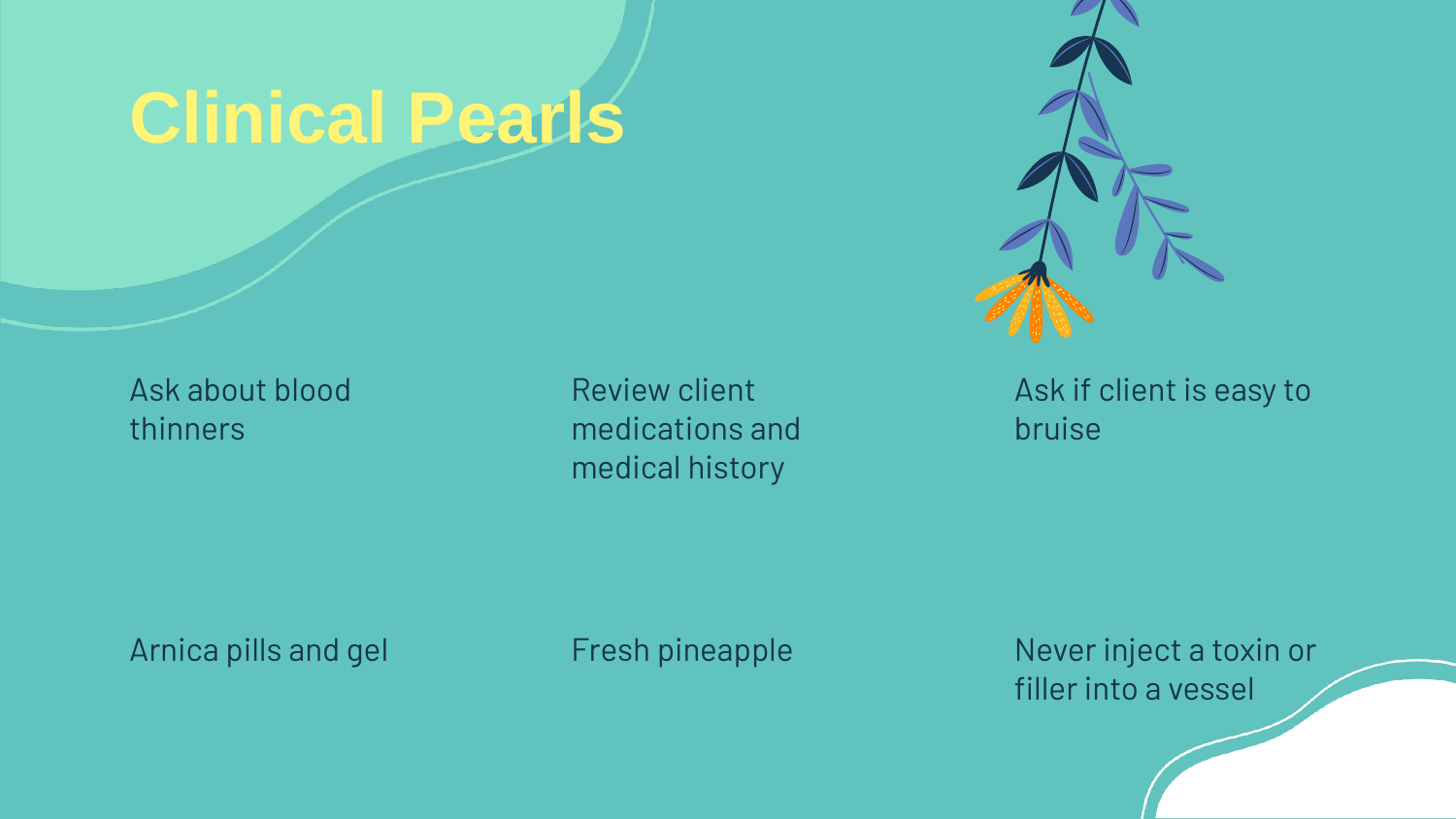

# Clinical Pearls
Ask about blood thinners
Review client medications and medical history
Ask if client is easy to bruise
Arnica pills and gel
Fresh pineapple
Never inject a toxin or filler into a vessel